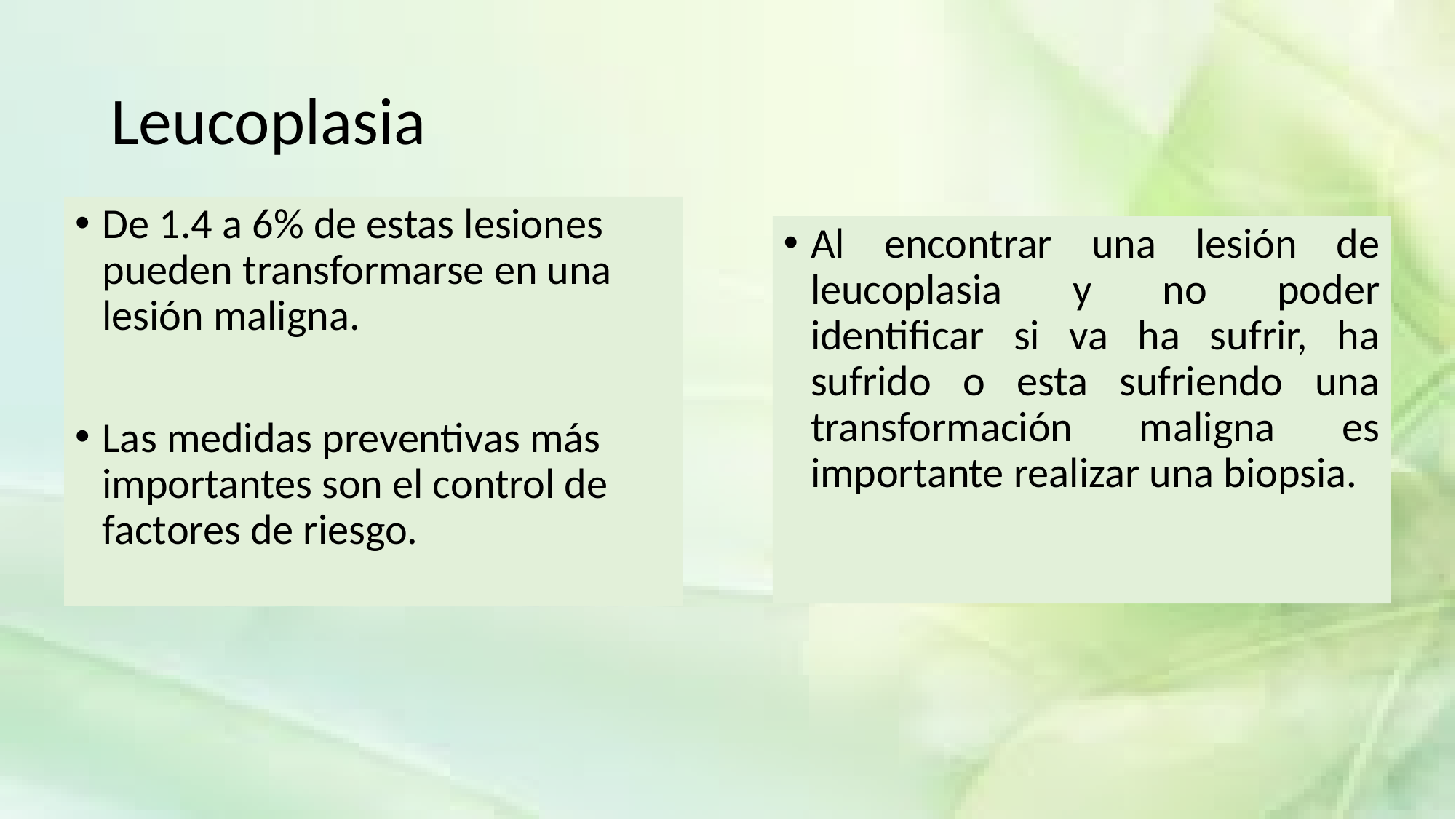

# Leucoplasia
De 1.4 a 6% de estas lesiones pueden transformarse en una lesión maligna.

Las medidas preventivas más importantes son el control de factores de riesgo.
Al encontrar una lesión de leucoplasia y no poder identificar si va ha sufrir, ha sufrido o esta sufriendo una transformación maligna es importante realizar una biopsia.